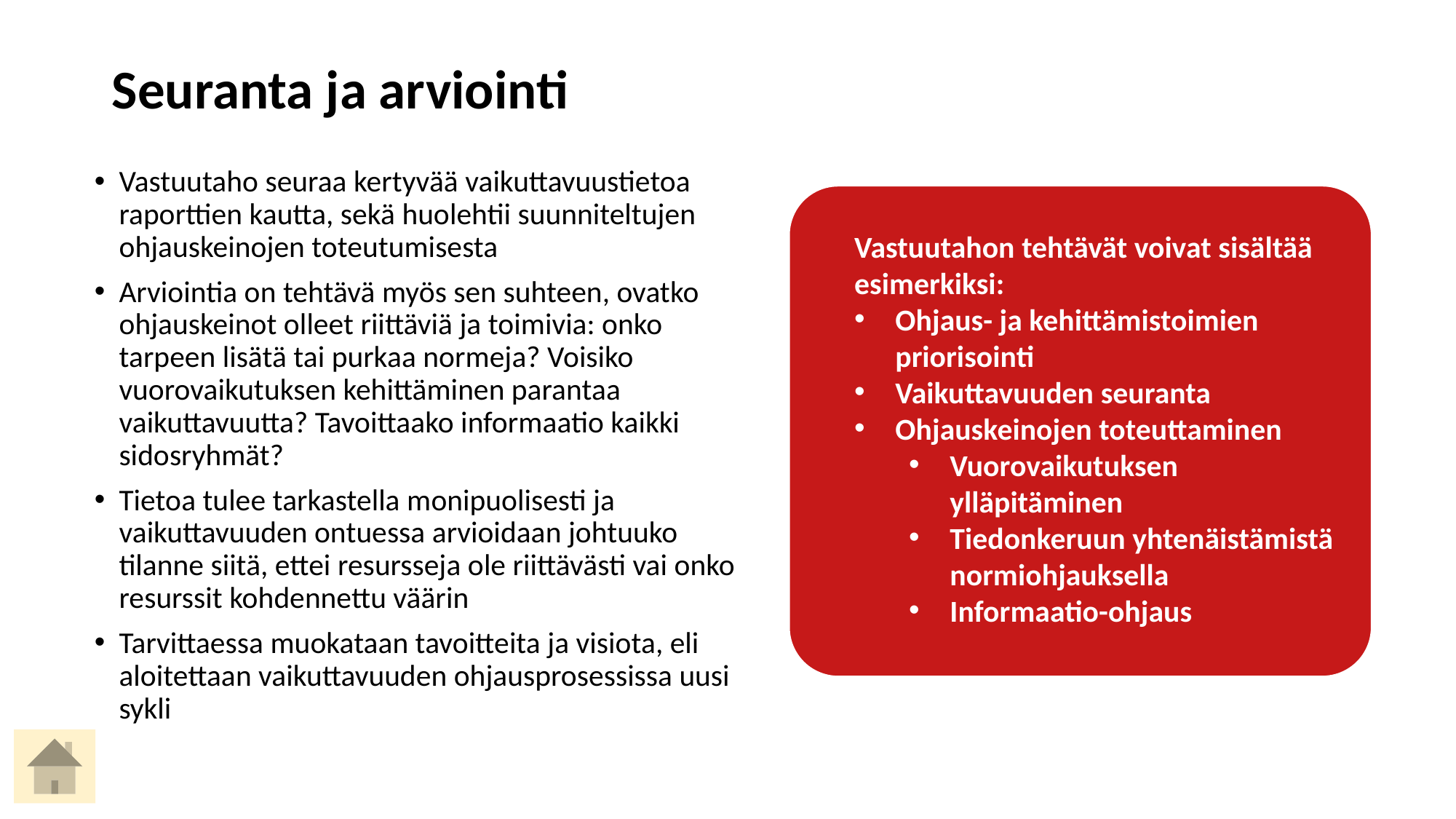

Seuranta ja arviointi
Vastuutaho seuraa kertyvää vaikuttavuustietoa raporttien kautta, sekä huolehtii suunniteltujen ohjauskeinojen toteutumisesta
Arviointia on tehtävä myös sen suhteen, ovatko ohjauskeinot olleet riittäviä ja toimivia: onko tarpeen lisätä tai purkaa normeja? Voisiko vuorovaikutuksen kehittäminen parantaa vaikuttavuutta? Tavoittaako informaatio kaikki sidosryhmät?
Tietoa tulee tarkastella monipuolisesti ja vaikuttavuuden ontuessa arvioidaan johtuuko tilanne siitä, ettei resursseja ole riittävästi vai onko resurssit kohdennettu väärin
Tarvittaessa muokataan tavoitteita ja visiota, eli aloitettaan vaikuttavuuden ohjausprosessissa uusi sykli

Vastuutahon tehtävät voivat sisältää esimerkiksi:
Ohjaus- ja kehittämistoimien priorisointi
Vaikuttavuuden seuranta
Ohjauskeinojen toteuttaminen
Vuorovaikutuksen ylläpitäminen
Tiedonkeruun yhtenäistämistä normiohjauksella
Informaatio-ohjaus